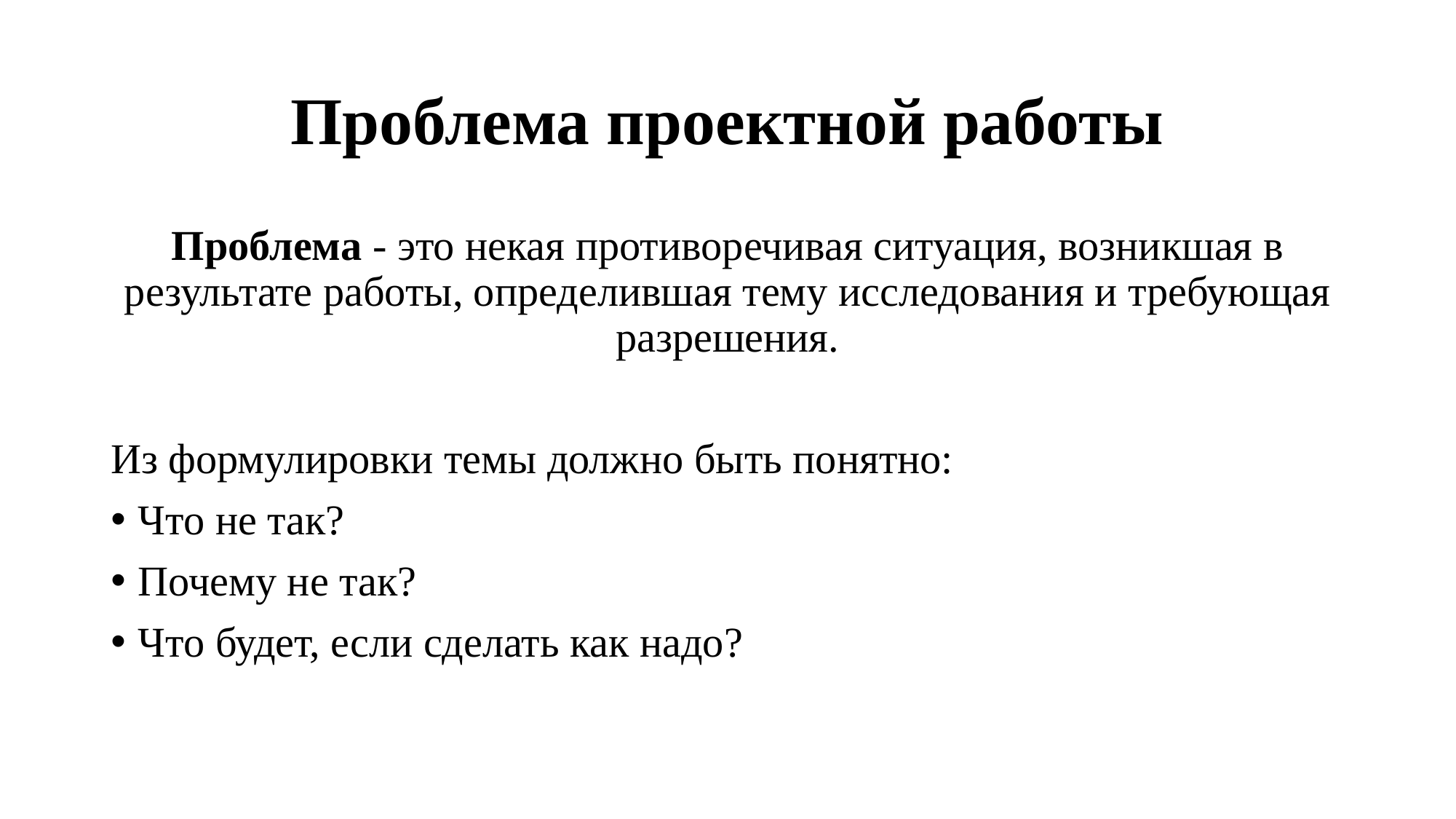

# Проблема проектной работы
Проблема - это некая противоречивая ситуация, возникшая в результате работы, определившая тему исследования и требующая разрешения.

Из формулировки темы должно быть понятно:
Что не так?
Почему не так?
Что будет, если сделать как надо?